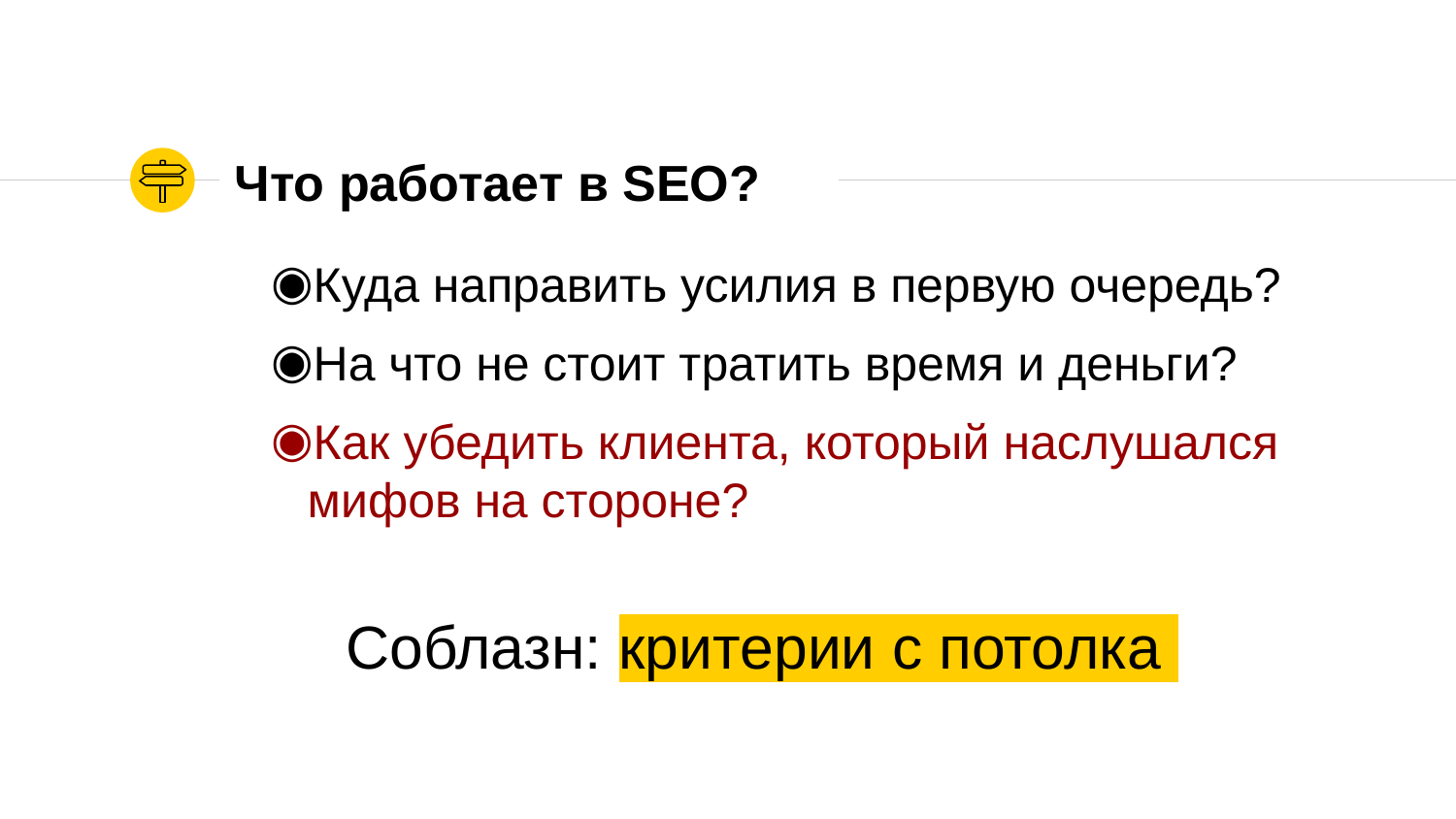

# Что работает в SEO?

Куда направить усилия в первую очередь?
На что не стоит тратить время и деньги?
Как убедить клиента, который наслушался мифов на стороне?

Соблазн: критерии с потолка